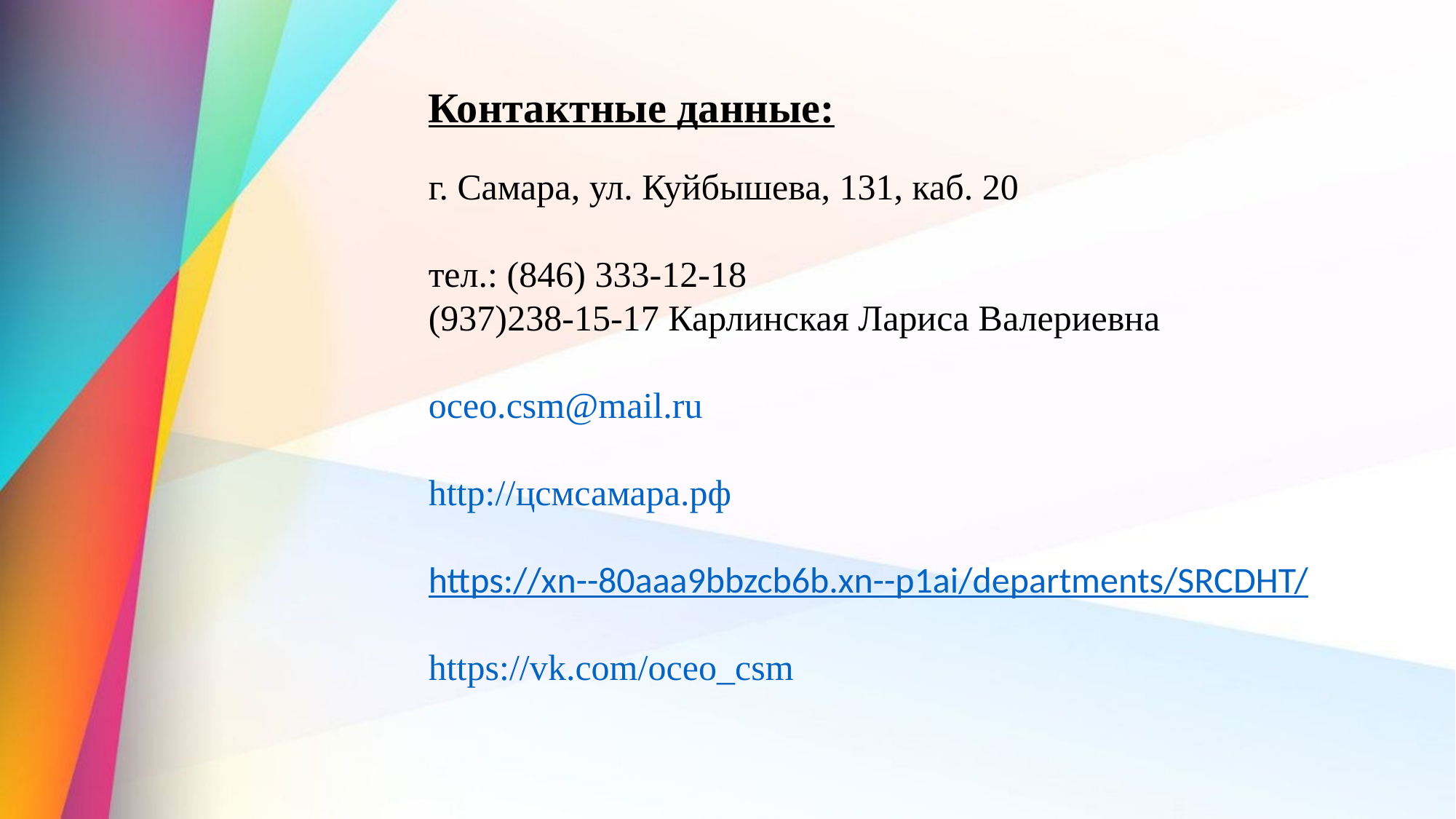

Контактные данные:
г. Самара, ул. Куйбышева, 131, каб. 20
тел.: (846) 333-12-18
(937)238-15-17 Карлинская Лариса Валериевна
oceo.csm@mail.ru
http://цсмсамара.рф

https://xn--80aaa9bbzcb6b.xn--p1ai/departments/SRCDHT/
https://vk.com/oceo_csm